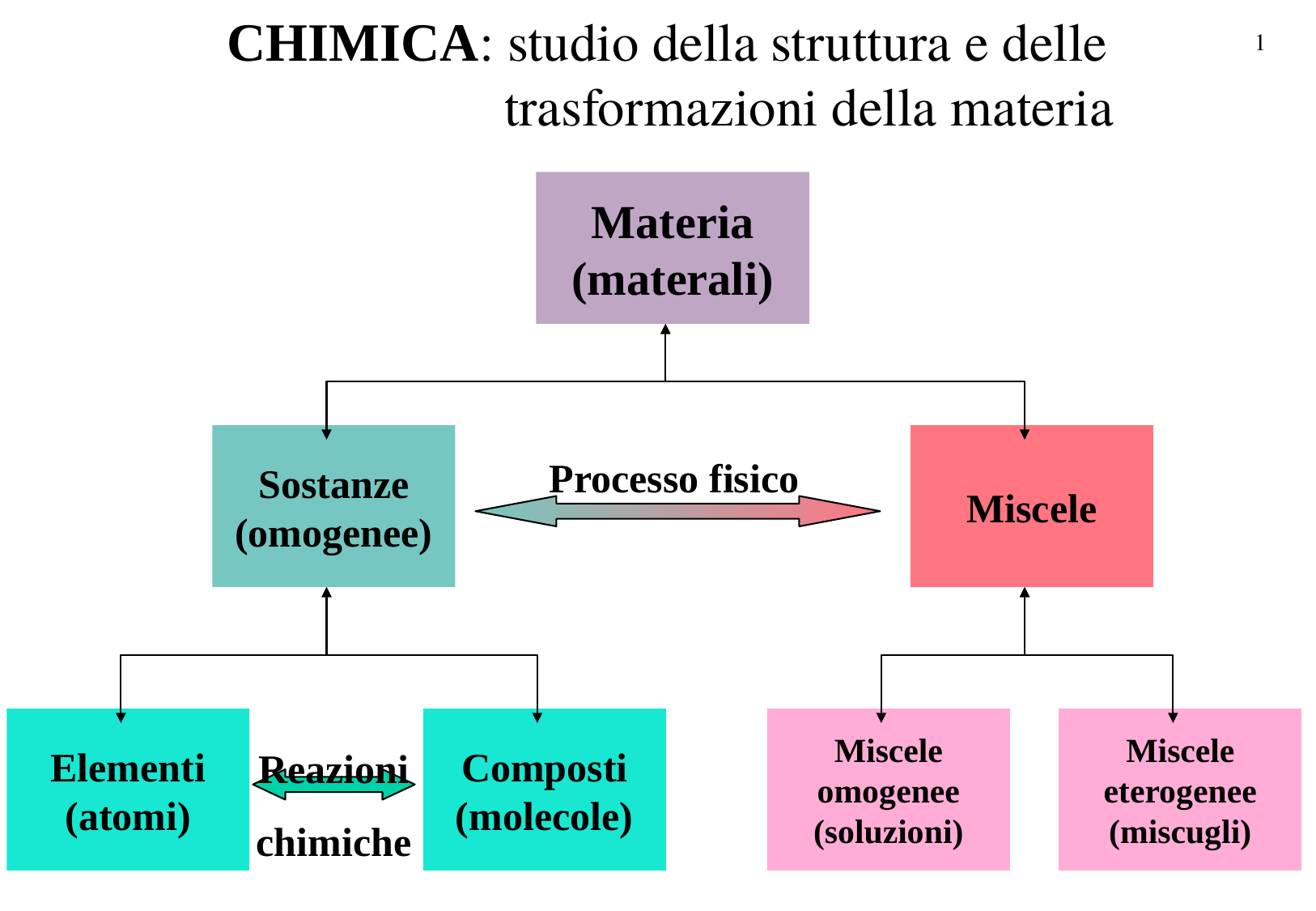

CHIMICA: studio della struttura e delle
		   trasformazioni della materia
1

Materia
(materali)

Sostanze
(omogenee)

Miscele
Processo fisico

Elementi
(atomi)

Composti
(molecole)

Miscele
omogenee
(soluzioni)

Miscele
eterogenee
(miscugli)
Reazioni
chimiche